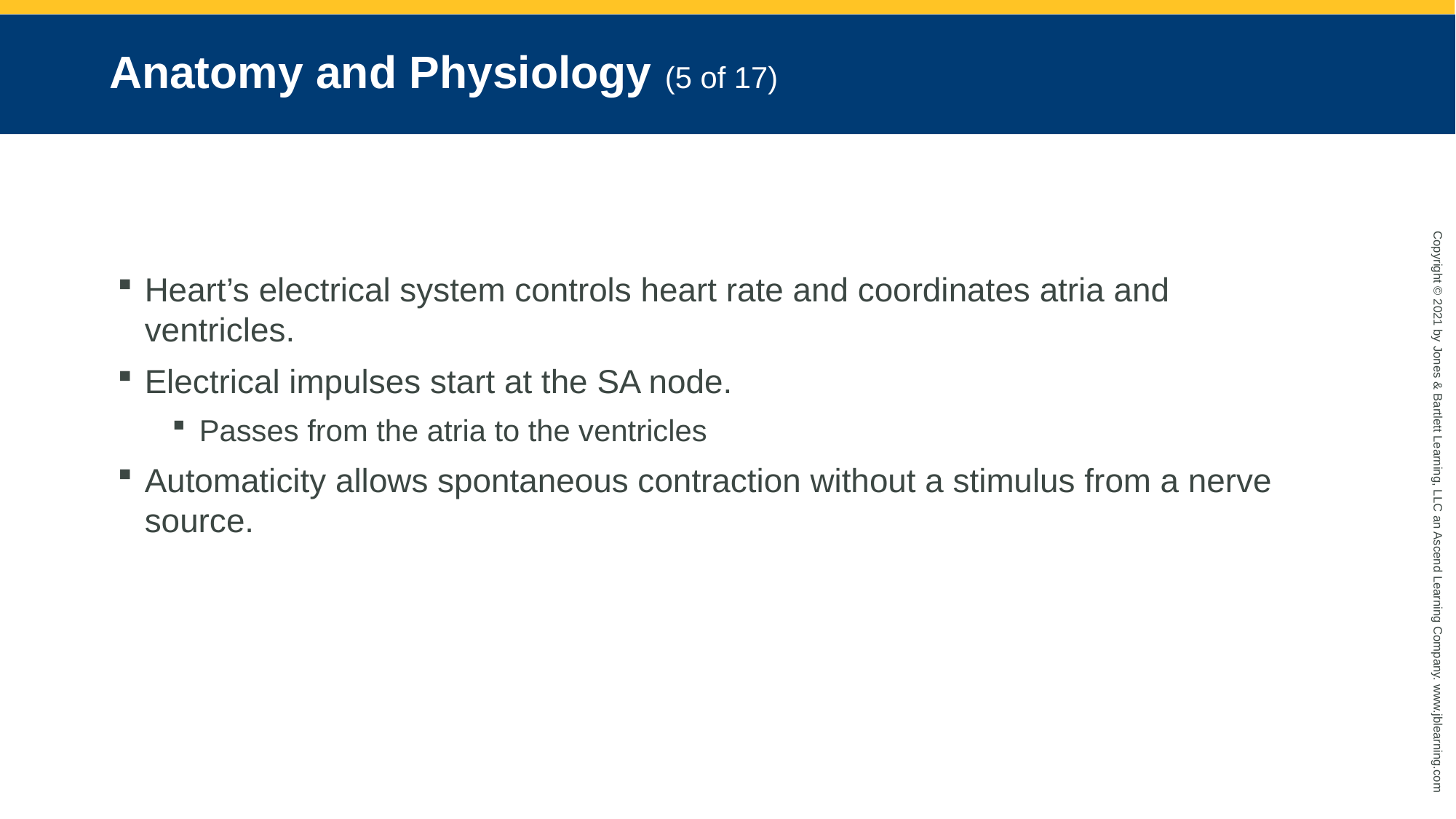

# Anatomy and Physiology (5 of 17)
Heart’s electrical system controls heart rate and coordinates atria and ventricles.
Electrical impulses start at the SA node.
Passes from the atria to the ventricles
Automaticity allows spontaneous contraction without a stimulus from a nerve source.